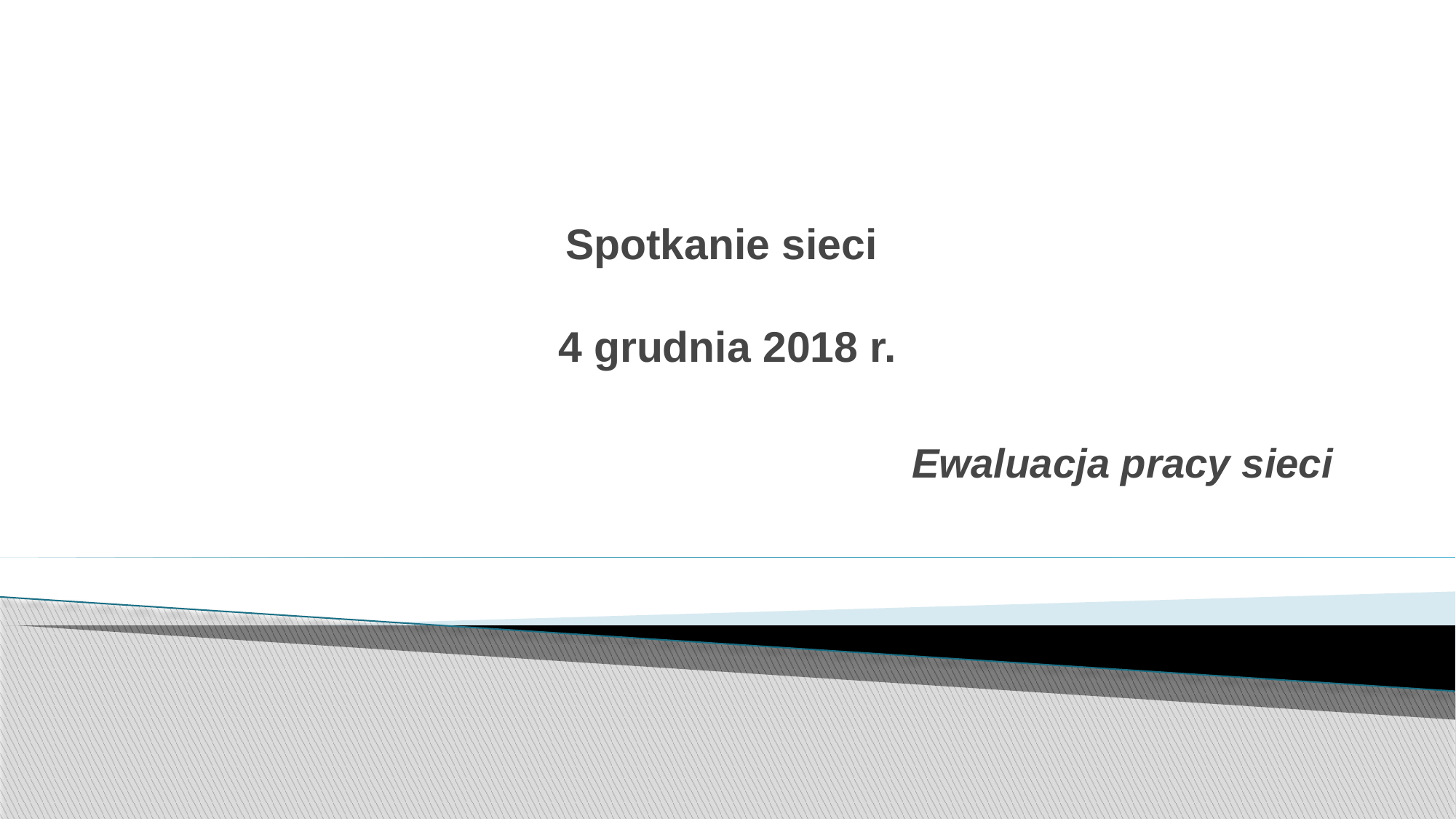

# Spotkanie sieci 4 grudnia 2018 r.
Ewaluacja pracy sieci